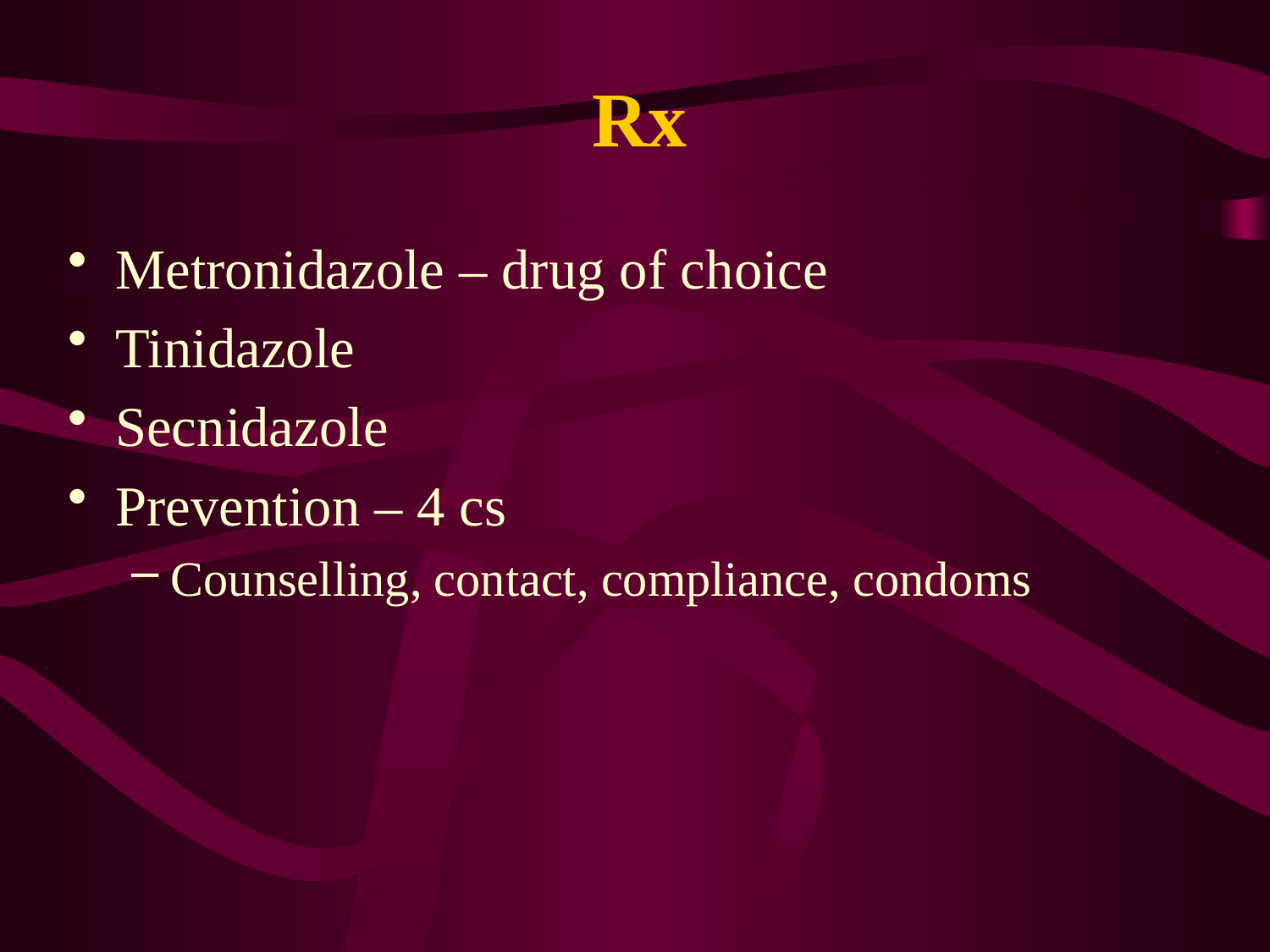

# Rx
Metronidazole – drug of choice
Tinidazole
Secnidazole
Prevention – 4 cs
Counselling, contact, compliance, condoms